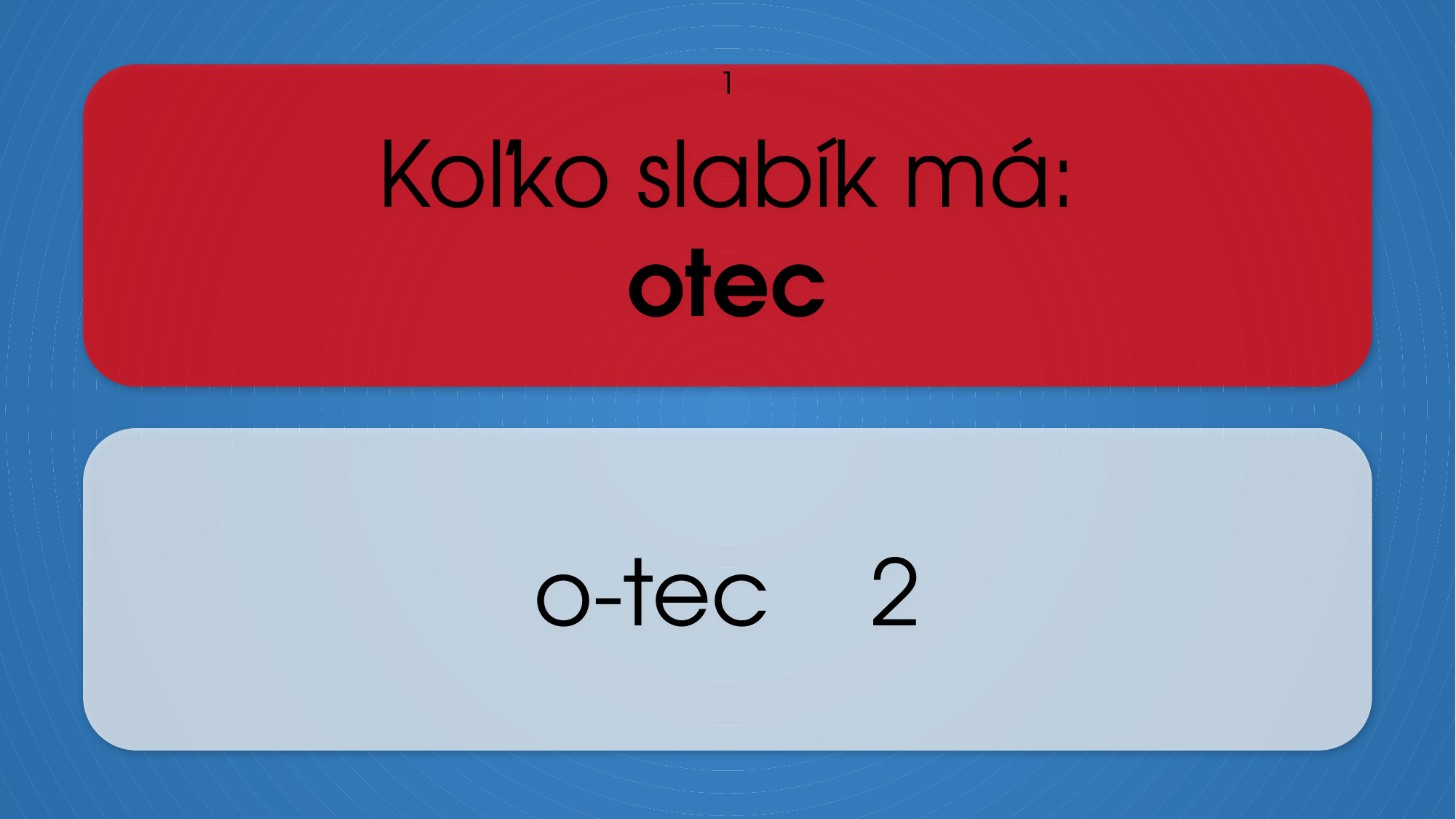

Koľko slabík má:
otec
1
o-tec    2